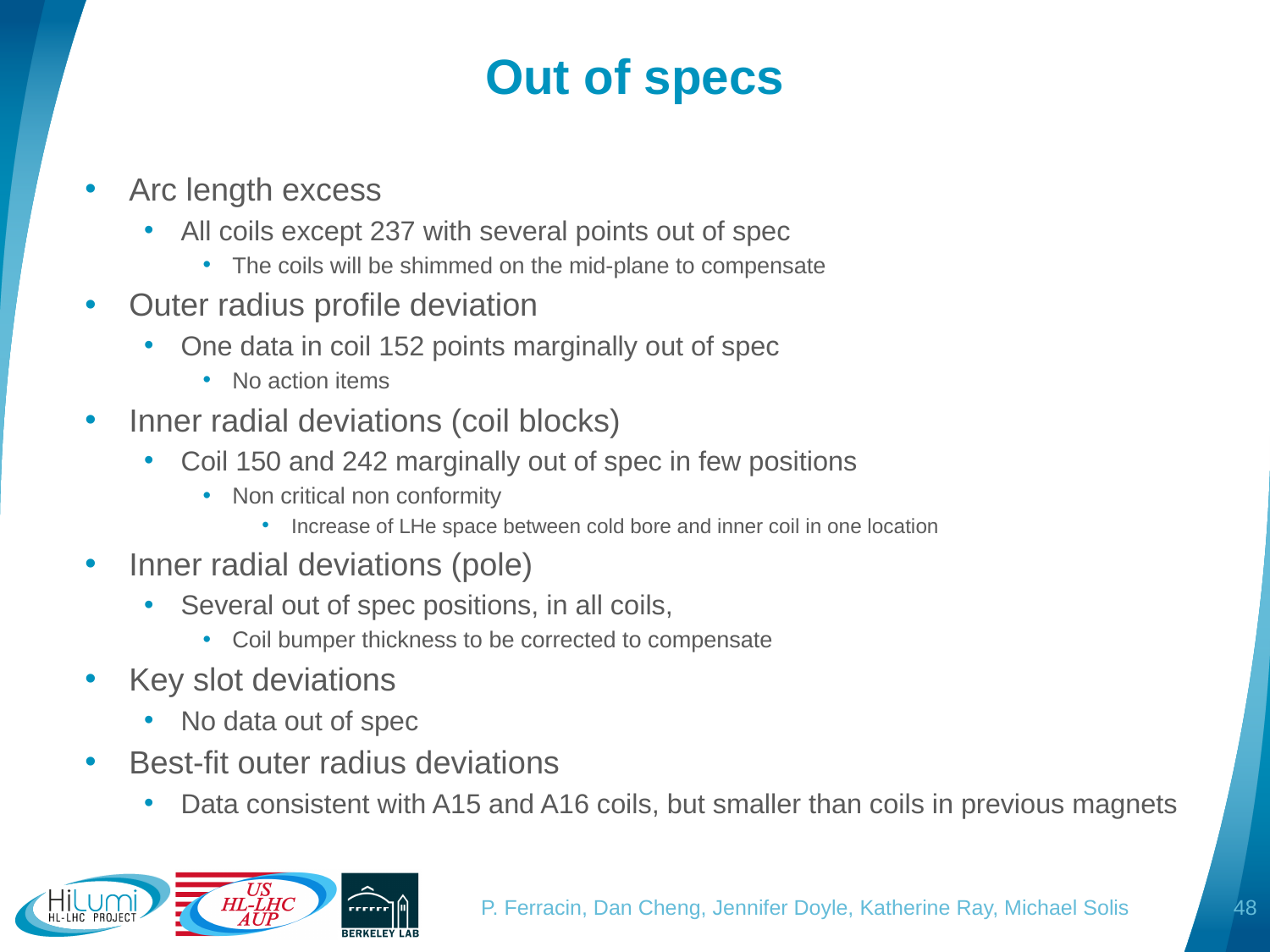

# Out of specs
Arc length excess
All coils except 237 with several points out of spec
The coils will be shimmed on the mid-plane to compensate
Outer radius profile deviation
One data in coil 152 points marginally out of spec
No action items
Inner radial deviations (coil blocks)
Coil 150 and 242 marginally out of spec in few positions
Non critical non conformity
Increase of LHe space between cold bore and inner coil in one location
Inner radial deviations (pole)
Several out of spec positions, in all coils,
Coil bumper thickness to be corrected to compensate
Key slot deviations
No data out of spec
Best-fit outer radius deviations
Data consistent with A15 and A16 coils, but smaller than coils in previous magnets
48
P. Ferracin, Dan Cheng, Jennifer Doyle, Katherine Ray, Michael Solis